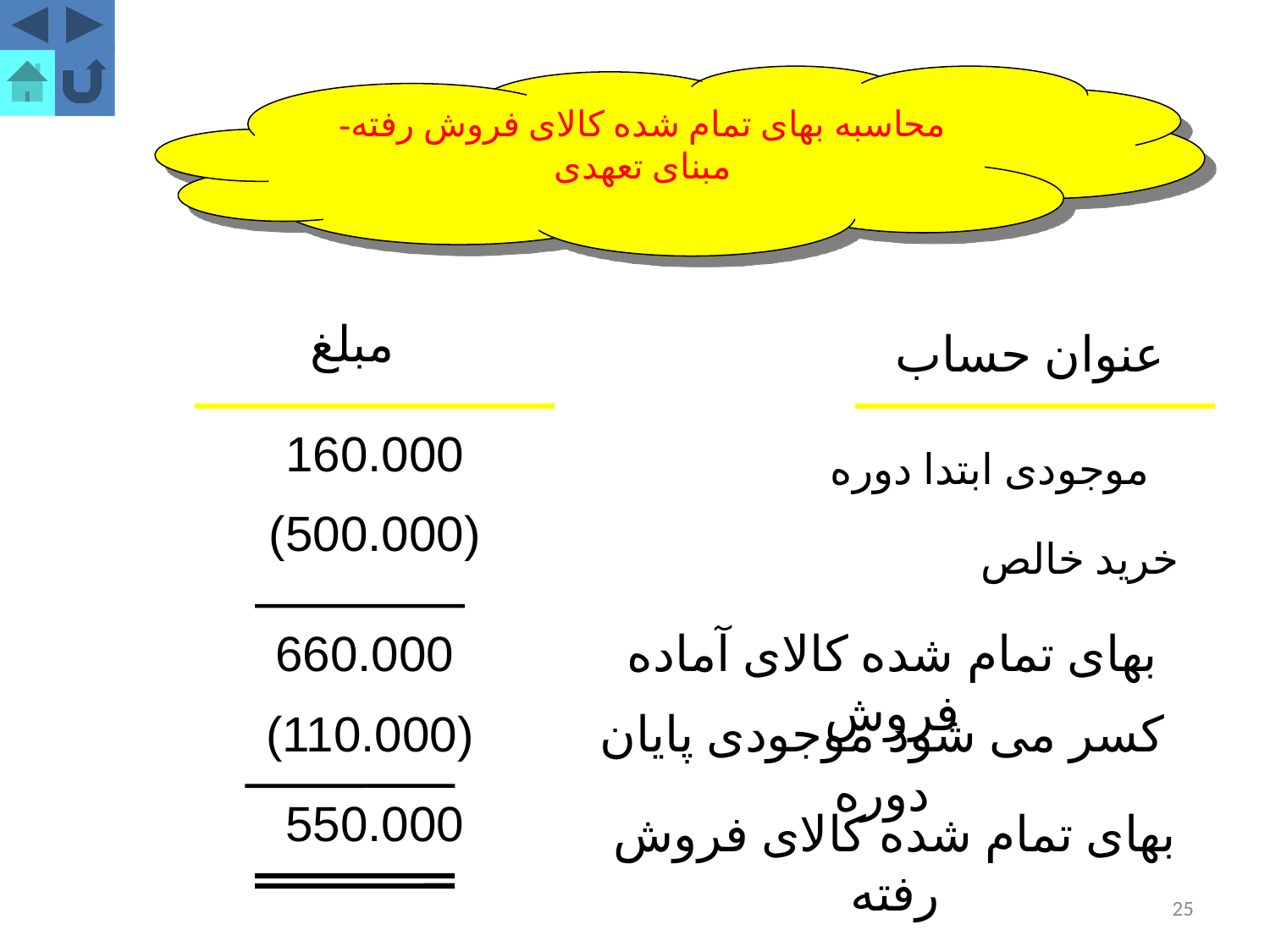

محاسبه بهای تمام شده کالای فروش رفته-مبنای تعهدی
مبلغ
عنوان حساب

160.000
موجودی ابتدا دوره
(500.000)
خرید خالص

660.000
بهای تمام شده کالای آماده فروش
(110.000)
کسر می شود موجودی پایان دوره

550.000
بهای تمام شده کالای فروش رفته

25